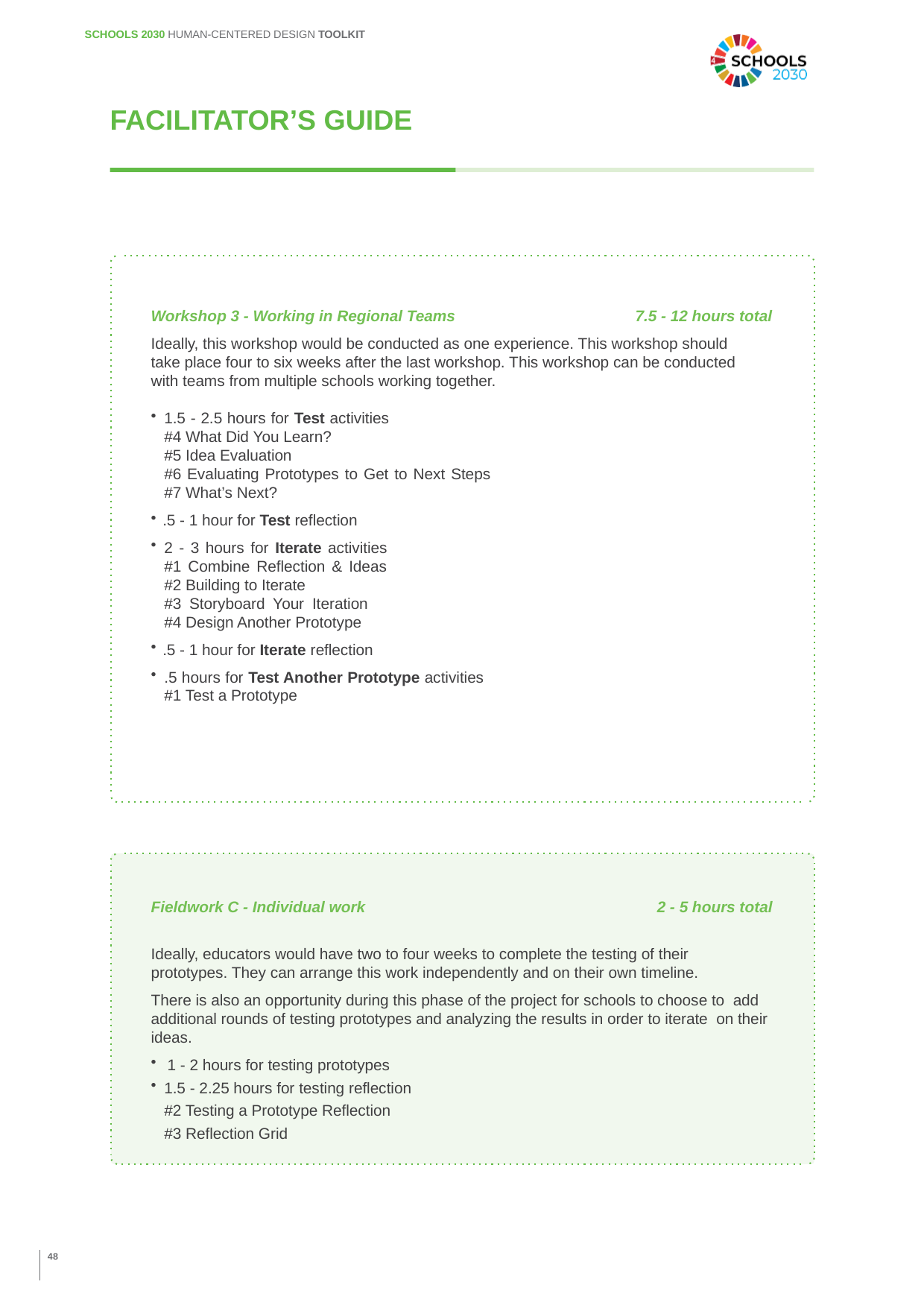

SCHOOLS 2030 HUMAN-CENTERED DESIGN TOOLKIT

FACILITATOR’S GUIDE

Workshop 3 - Working in Regional Teams	7.5 - 12 hours total
Ideally, this workshop would be conducted as one experience. This workshop should  take place four to six weeks after the last workshop. This workshop can be conducted  with teams from multiple schools working together.

1.5 - 2.5 hours for Test activities  #4 What Did You Learn?
#5 Idea Evaluation
#6 Evaluating Prototypes to Get to Next Steps  #7 What’s Next?
.5 - 1 hour for Test reflection
2 - 3 hours for Iterate activities  #1 Combine Reflection & Ideas  #2 Building to Iterate
#3 Storyboard Your Iteration  #4 Design Another Prototype
.5 - 1 hour for Iterate reflection
.5 hours for Test Another Prototype activities  #1 Test a Prototype

Fieldwork C - Individual work	2 - 5 hours total

Ideally, educators would have two to four weeks to complete the testing of their  prototypes. They can arrange this work independently and on their own timeline.
There is also an opportunity during this phase of the project for schools to choose to  add additional rounds of testing prototypes and analyzing the results in order to iterate  on their ideas.
1 - 2 hours for testing prototypes
1.5 - 2.25 hours for testing reflection  #2 Testing a Prototype Reflection
#3 Reflection Grid

48